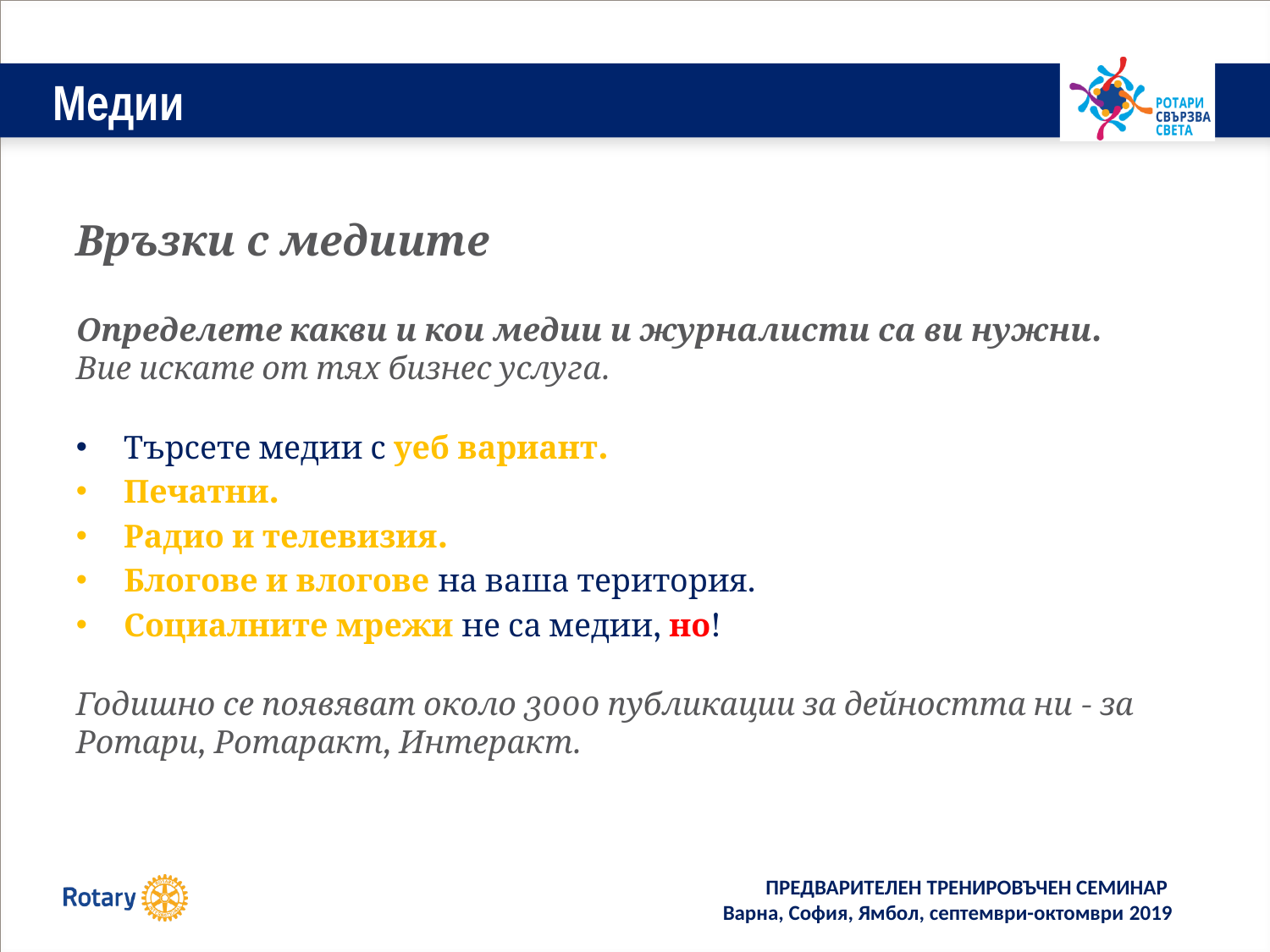

# Медии

Връзки с медиите

Определете какви и кои медии и журналисти са ви нужни.
Вие искате от тях бизнес услуга.

Търсете медии с уеб вариант.
Печатни.
Радио и телевизия.
Блогове и влогове на ваша територия.
Социалните мрежи не са медии, но!

Годишно се появяват около 3000 публикации за дейността ни - за Ротари, Ротаракт, Интеракт.